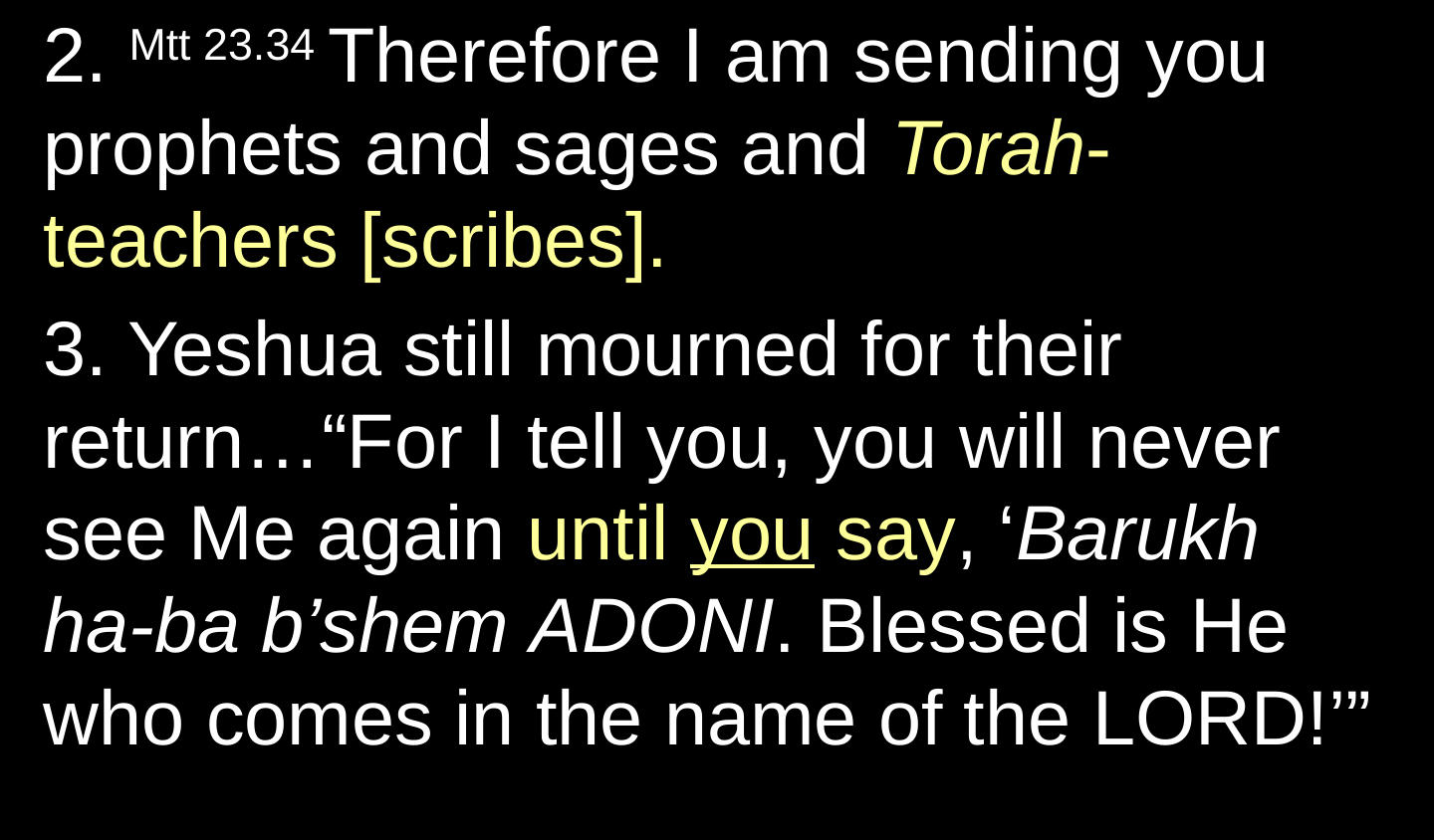

2. Mtt 23.34 Therefore I am sending you prophets and sages and Torah-teachers [scribes].
3. Yeshua still mourned for their return…“For I tell you, you will never see Me again until you say, ‘Barukh ha-ba b’shem Adoni. Blessed is He who comes in the name of the Lord!’”